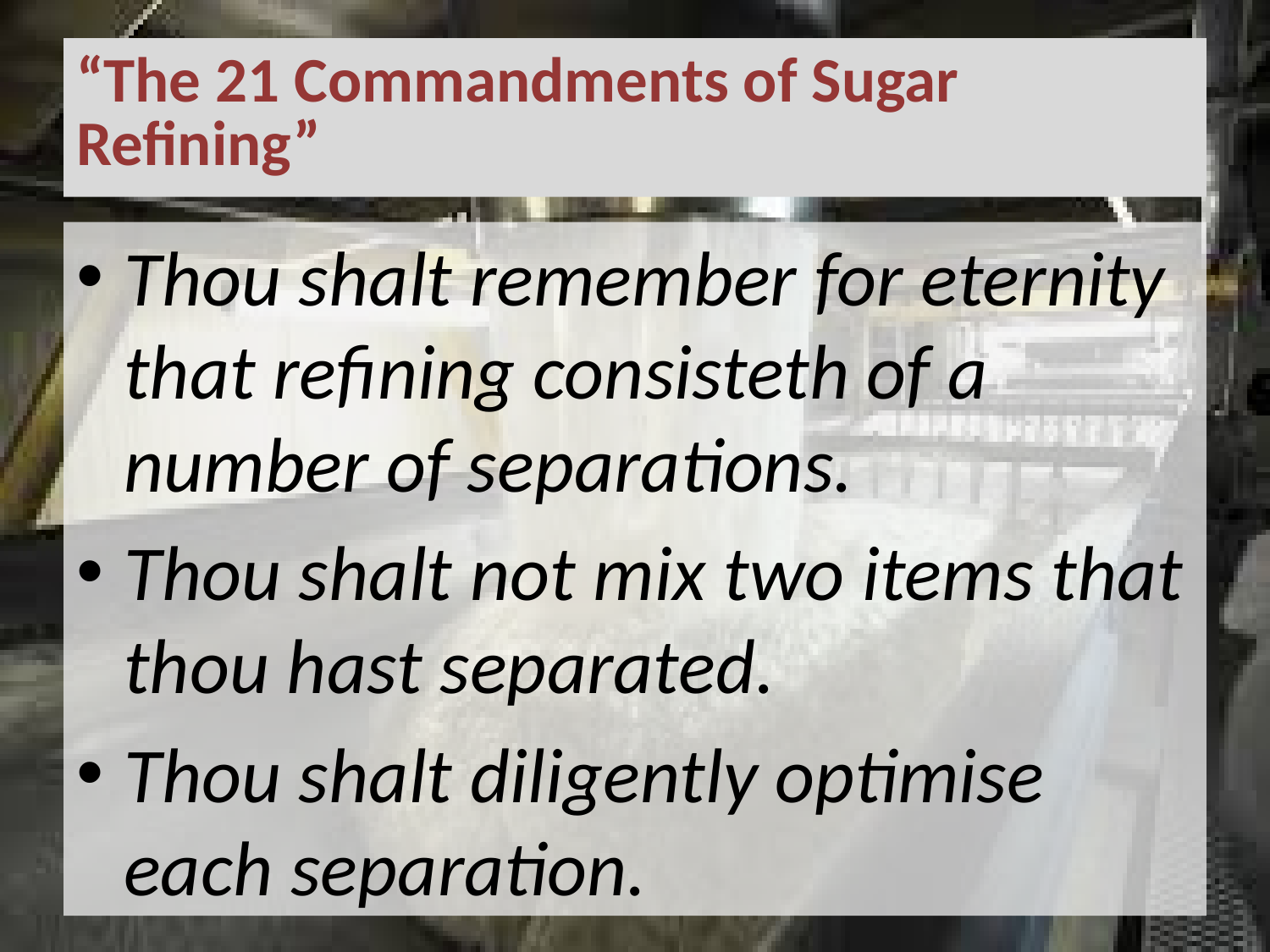

# “The 21 Commandments of Sugar Refining”
Thou shalt remember for eternity that refining consisteth of a number of separations.
Thou shalt not mix two items that thou hast separated.
Thou shalt diligently optimise each separation.